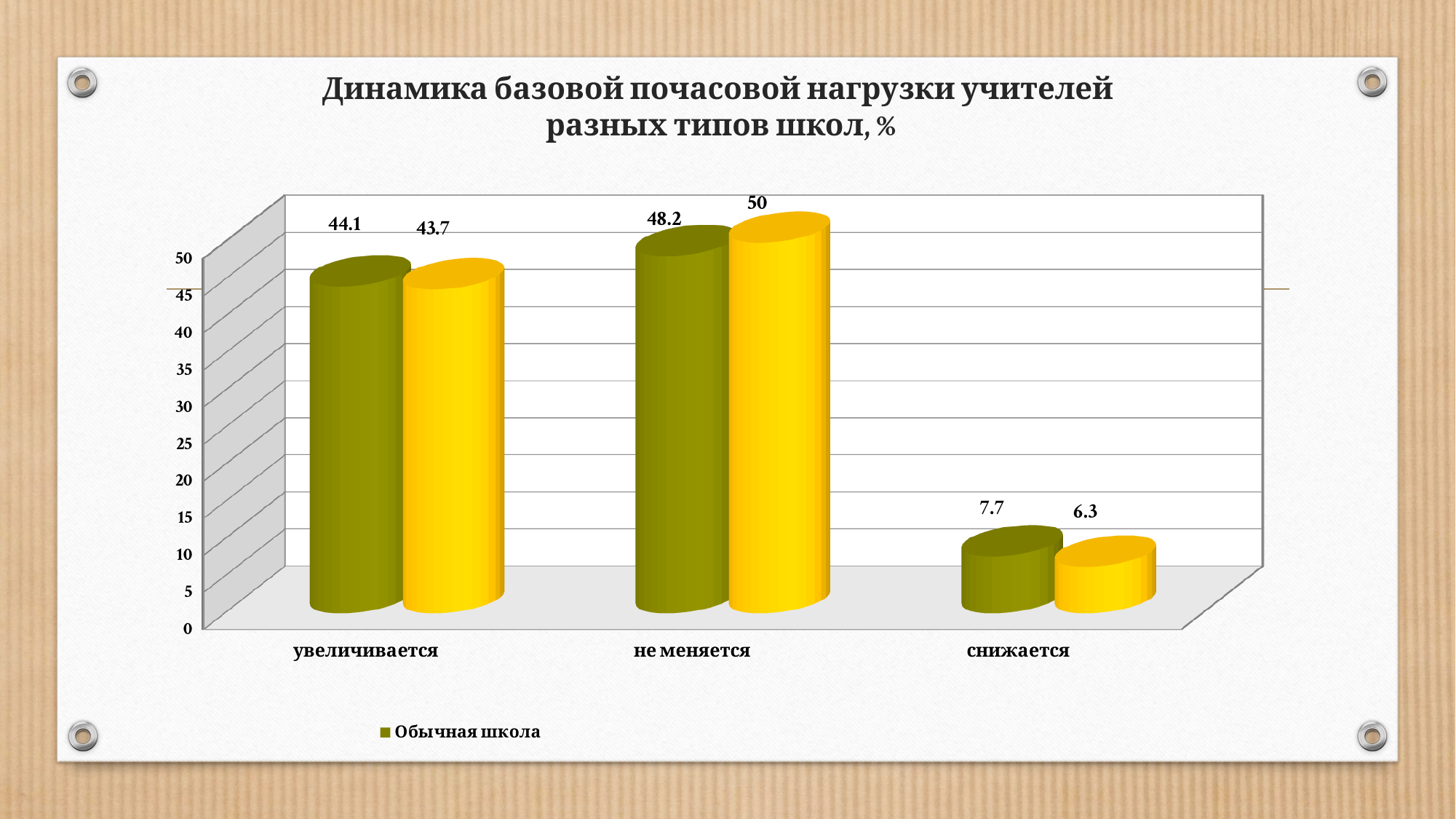

# Динамика базовой почасовой нагрузки учителей разных типов школ, %

[unsupported chart]